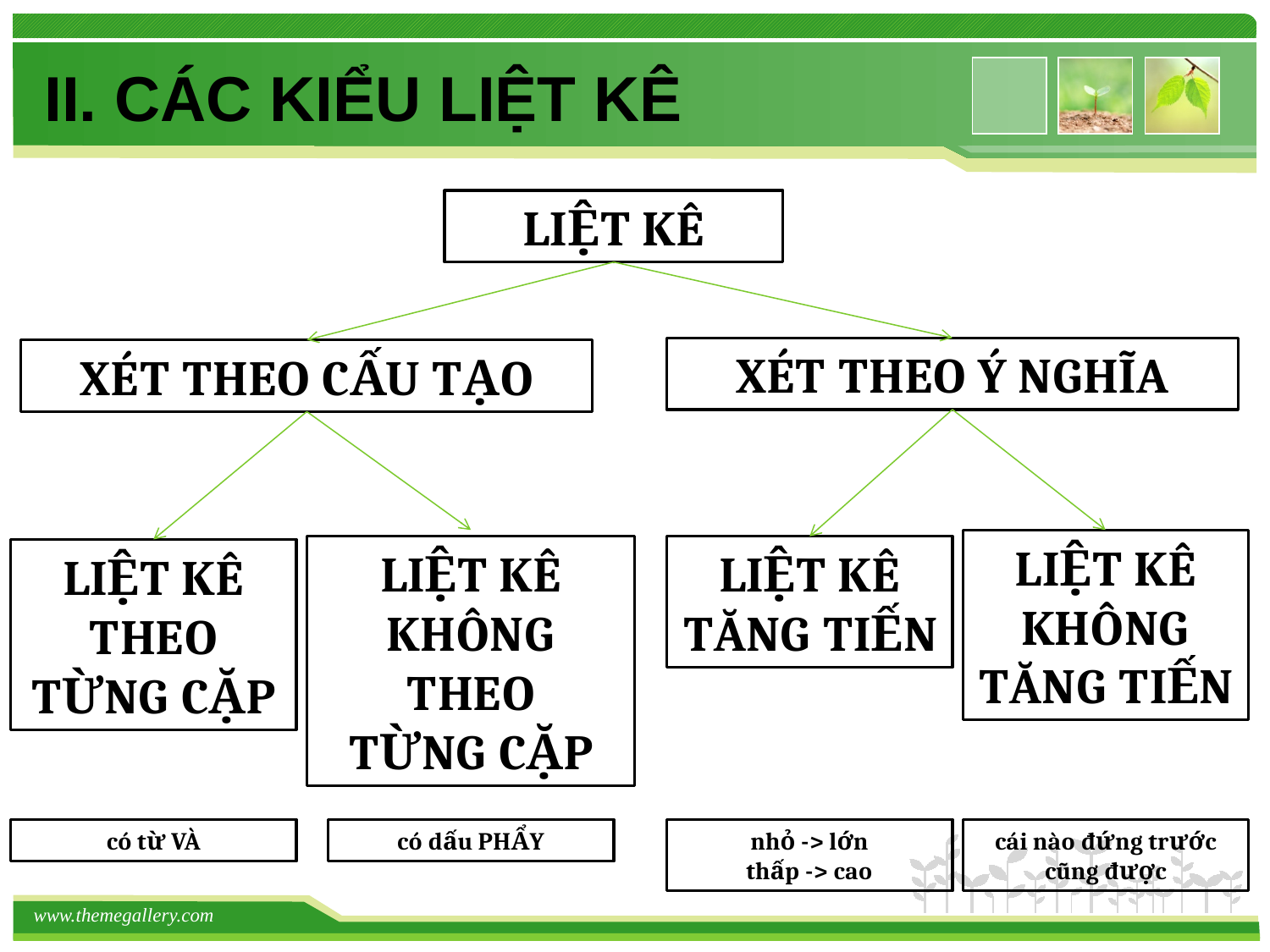

# II. CÁC KIỂU LIỆT KÊ
LIỆT KÊ
XÉT THEO Ý NGHĨA
XÉT THEO CẤU TẠO
LIỆT KÊ
KHÔNG
TĂNG TIẾN
LIỆT KÊ
KHÔNG THEO
TỪNG CẶP
LIỆT KÊ
TĂNG TIẾN
LIỆT KÊ
THEO
TỪNG CẶP
có dấu PHẨY
nhỏ -> lớn
thấp -> cao
cái nào đứng trước
cũng được
có từ VÀ